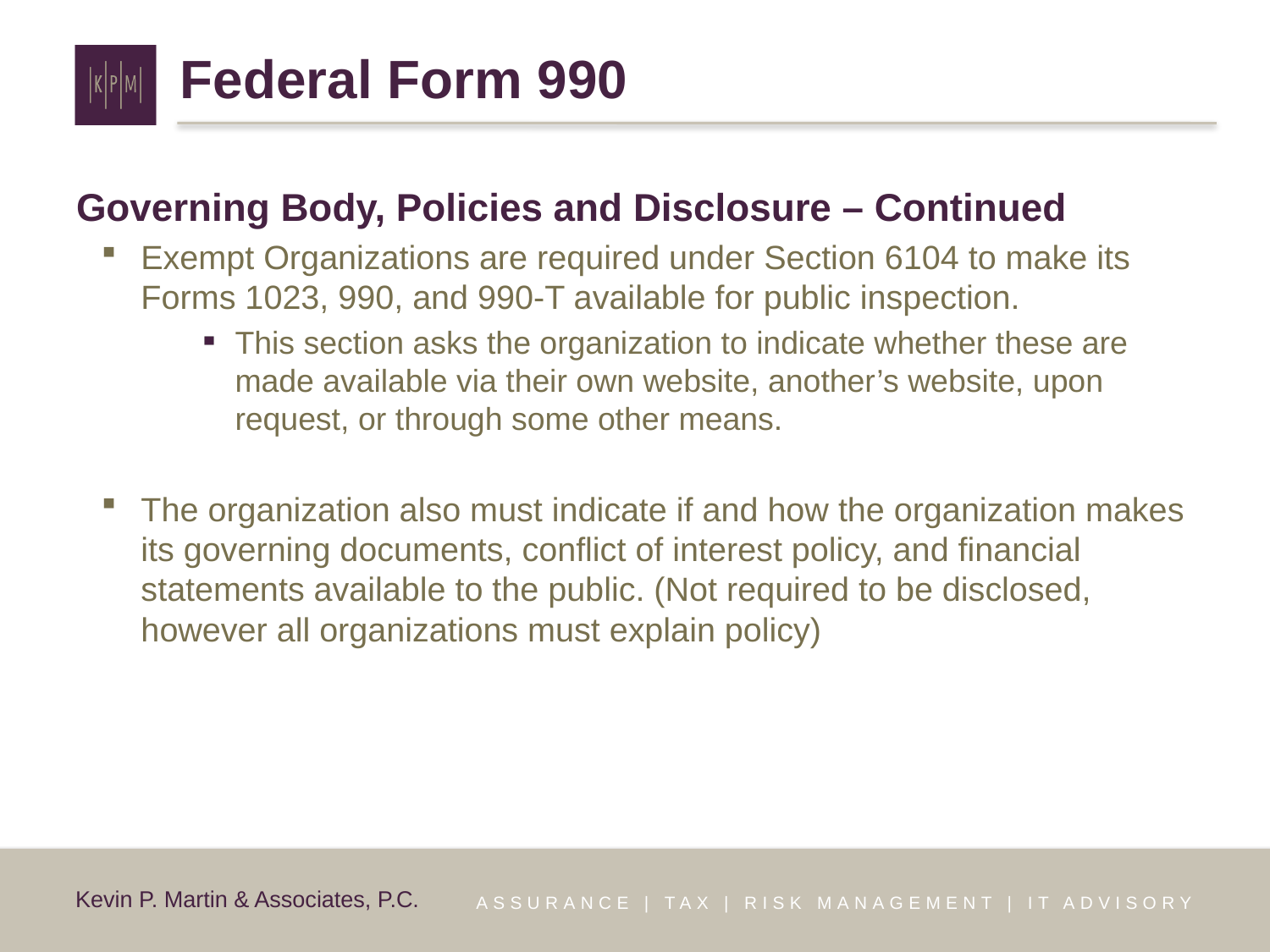

# Federal Form 990
Governing Body, Policies and Disclosure – Continued
Exempt Organizations are required under Section 6104 to make its Forms 1023, 990, and 990-T available for public inspection.
This section asks the organization to indicate whether these are made available via their own website, another’s website, upon request, or through some other means.

The organization also must indicate if and how the organization makes its governing documents, conflict of interest policy, and financial statements available to the public. (Not required to be disclosed, however all organizations must explain policy)